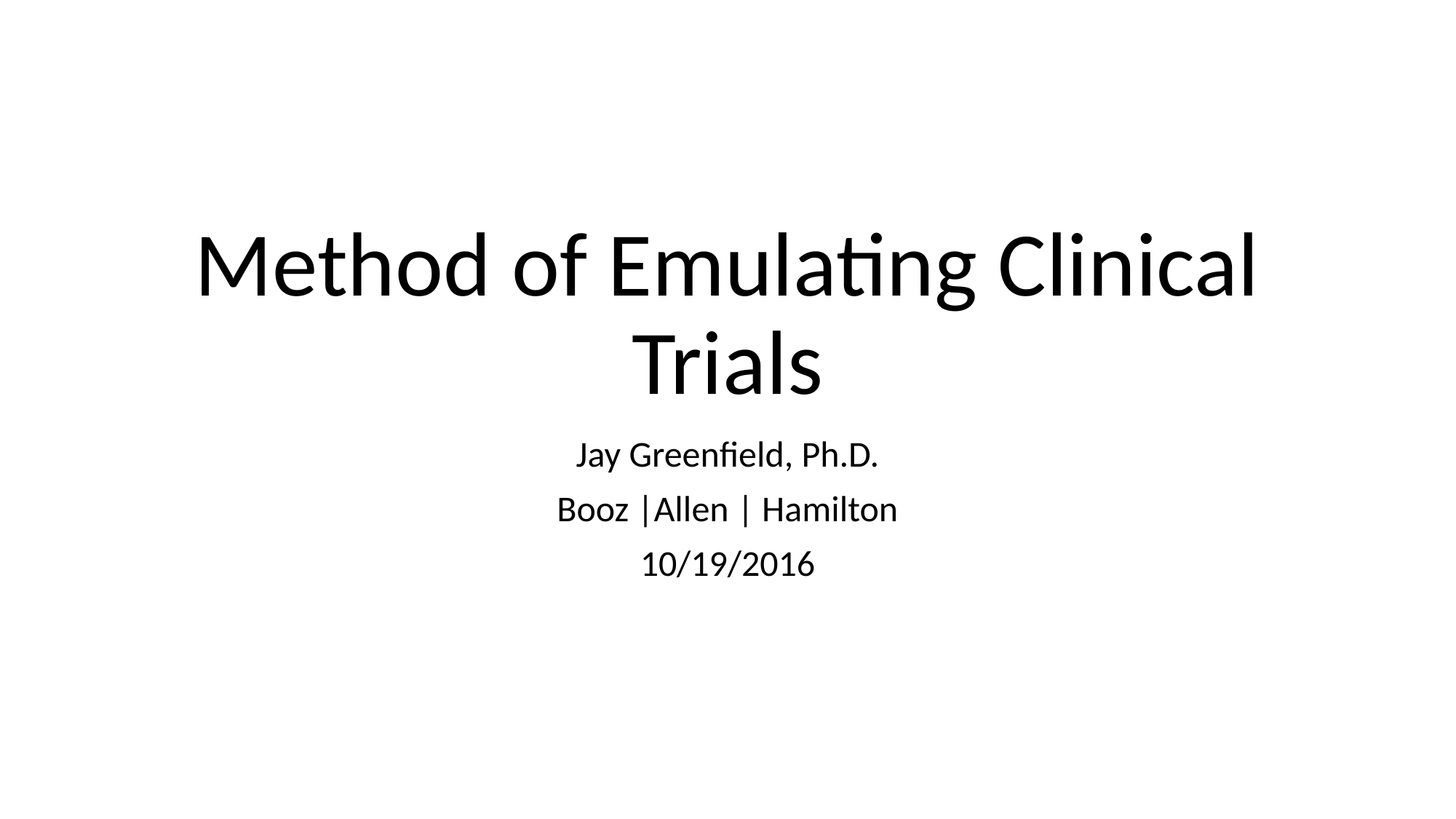

# Method of Emulating Clinical Trials
Jay Greenfield, Ph.D.
Booz |Allen | Hamilton
10/19/2016